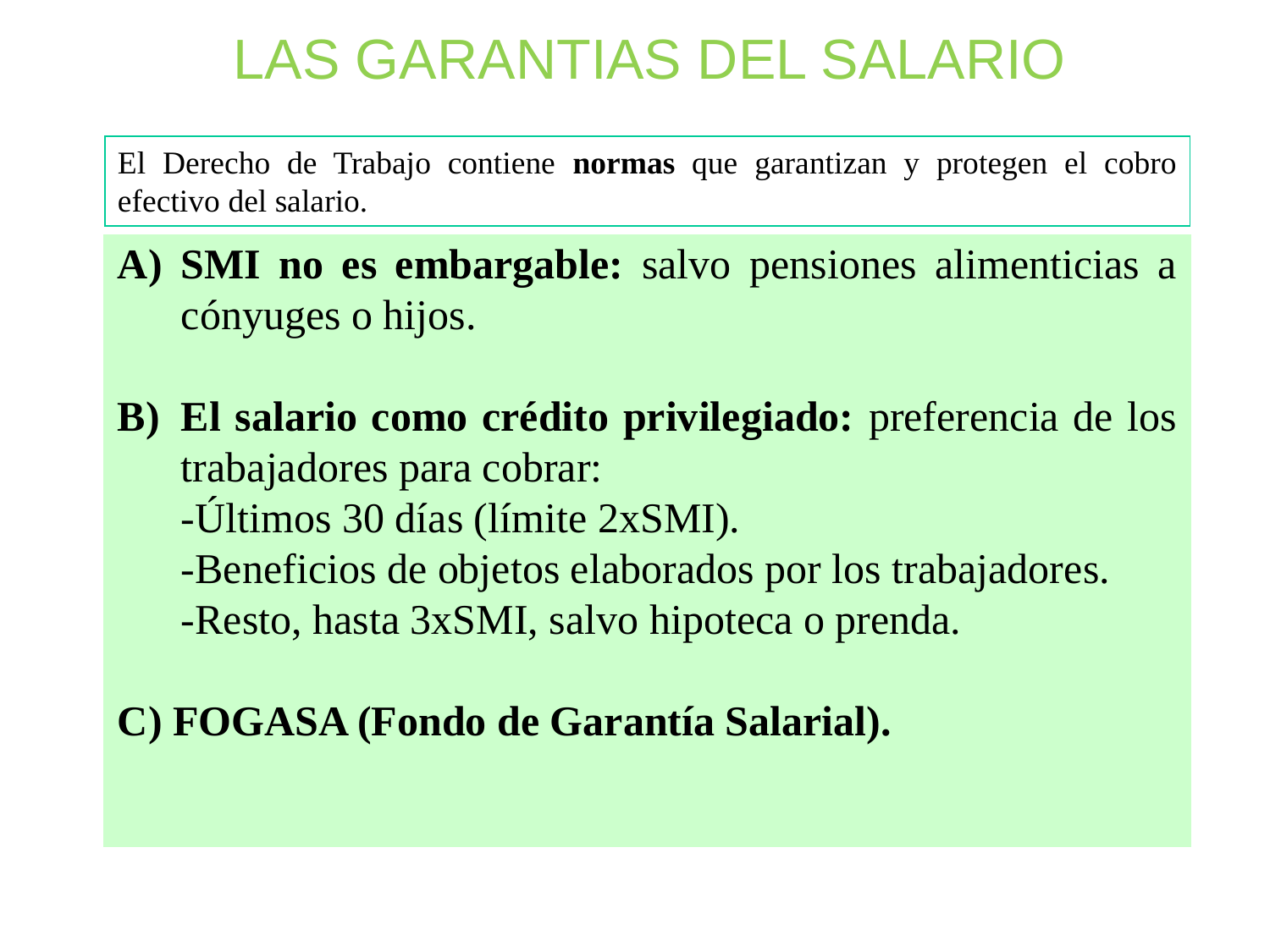

LAS GARANTIAS DEL SALARIO
El Derecho de Trabajo contiene normas que garantizan y protegen el cobro efectivo del salario.
SMI no es embargable: salvo pensiones alimenticias a cónyuges o hijos.

El salario como crédito privilegiado: preferencia de los trabajadores para cobrar:
	-Últimos 30 días (límite 2xSMI).
	-Beneficios de objetos elaborados por los trabajadores.
	-Resto, hasta 3xSMI, salvo hipoteca o prenda.

C) FOGASA (Fondo de Garantía Salarial).